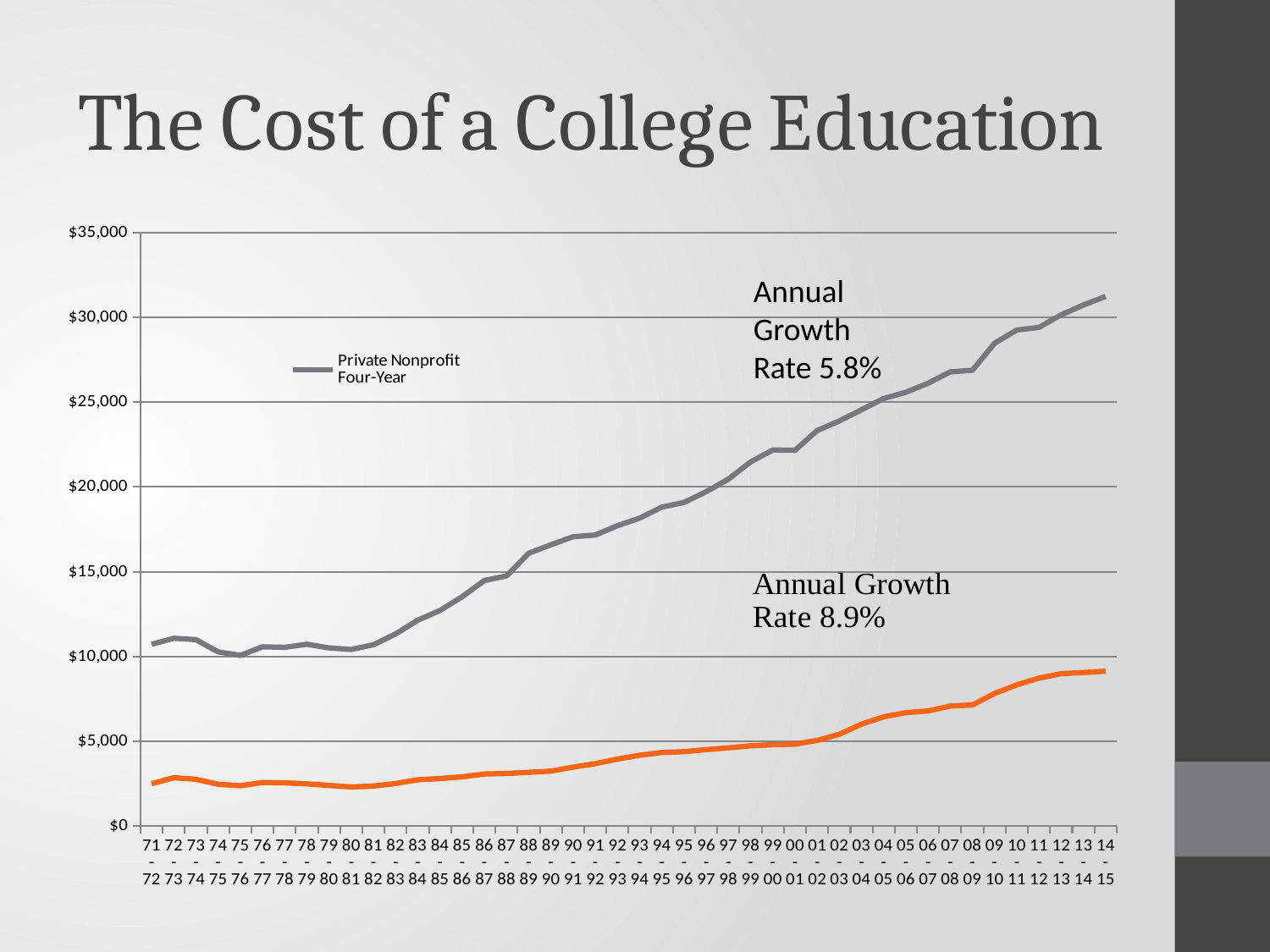

# The Cost of a College Education

### Chart

| Category | Private Nonprofit Four-Year | Public Four-Year |
|---|---|---|
| 71-72 | 10724.0 | 2505.0 |
| 72-73 | 11077.0 | 2860.0 |
| 73-74 | 10998.0 | 2764.0 |
| 74-75 | 10273.0 | 2469.0 |
| 75-76 | 10071.0 | 2383.0 |
| 76-77 | 10573.0 | 2574.0 |
| 77-78 | 10545.0 | 2558.0 |
| 78-79 | 10727.0 | 2495.0 |
| 79-80 | 10511.0 | 2405.0 |
| 80-81 | 10420.0 | 2316.0 |
| 81-82 | 10698.0 | 2364.0 |
| 82-83 | 11336.0 | 2519.0 |
| 83-84 | 12146.0 | 2738.0 |
| 84-85 | 12716.0 | 2810.0 |
| 85-86 | 13528.0 | 2913.0 |
| 86-87 | 14486.0 | 3077.0 |
| 87-88 | 14756.0 | 3109.0 |
| 88-89 | 16092.0 | 3173.0 |
| 89-90 | 16591.0 | 3248.0 |
| 90-91 | 17065.0 | 3486.0 |
| 91-92 | 17164.0 | 3686.0 |
| 92-93 | 17717.0 | 3958.0 |
| 93-94 | 18161.0 | 4183.0 |
| 94-95 | 18814.0 | 4343.0 |
| 95-96 | 19085.0 | 4392.0 |
| 96-97 | 19719.0 | 4515.0 |
| 97-98 | 20463.0 | 4618.0 |
| 98-99 | 21473.0 | 4740.0 |
| 99-00 | 22179.0 | 4805.0 |
| 00-01 | 22159.0 | 4837.0 |
| 01-02 | 23324.0 | 5055.0 |
| 02-03 | 23891.0 | 5421.0 |
| 03-04 | 24551.0 | 6018.0 |
| 04-05 | 25215.0 | 6448.0 |
| 05-06 | 25581.0 | 6696.0 |
| 06-07 | 26117.0 | 6795.0 |
| 07-08 | 26787.0 | 7081.0 |
| 08-09 | 26881.0 | 7148.0 |
| 09-10 | 28476.0 | 7825.0 |
| 10-11 | 29251.0 | 8337.0 |
| 11-12 | 29405.0 | 8728.0 |
| 12-13 | 30146.0 | 8991.0 |
| 13-14 | 30731.0 | 9062.0 |
| 14-15 | 31231.0 | 9139.0 |
Annual Growth Rate 5.8%